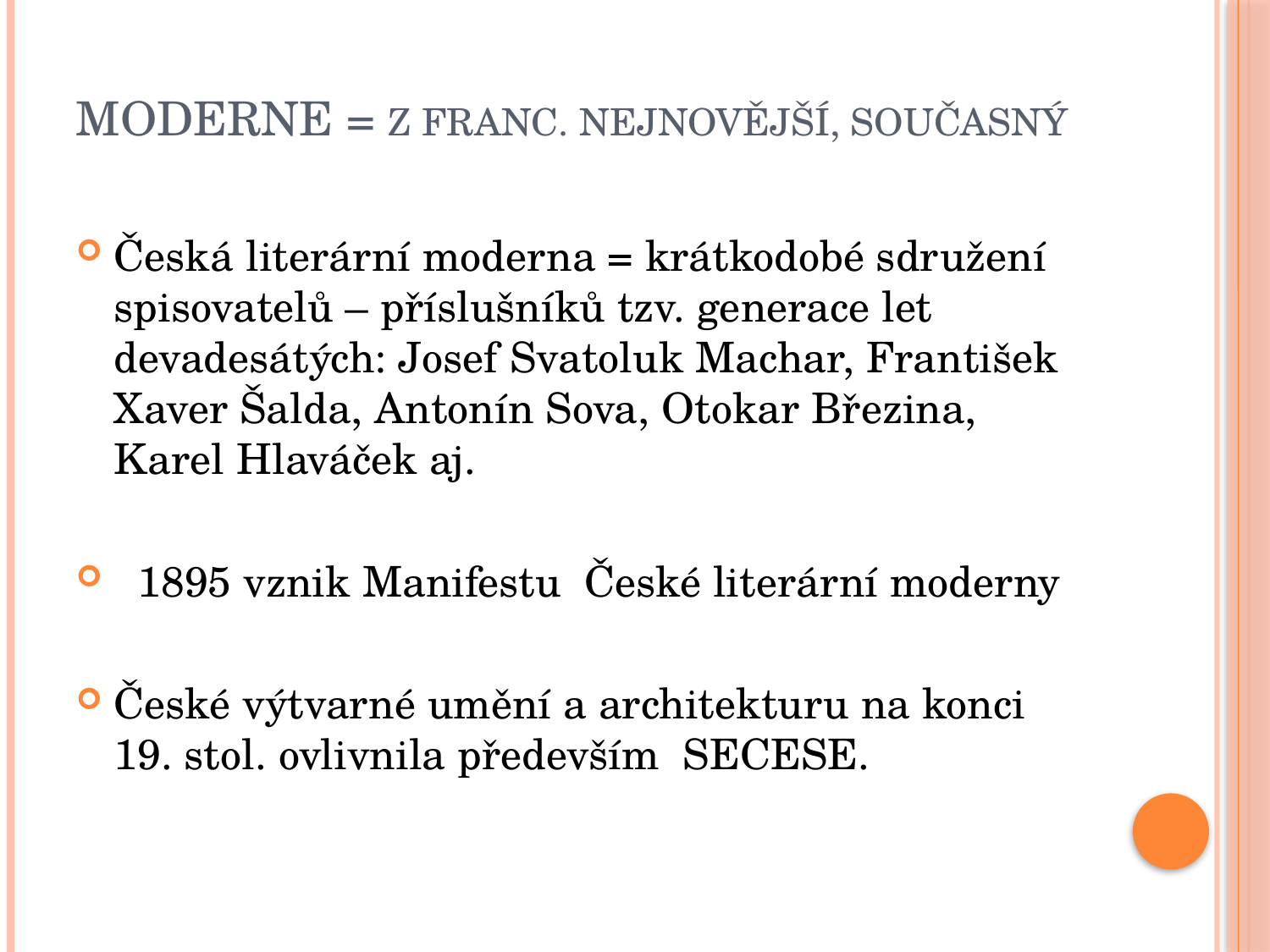

# Moderne = z franc. Nejnovější, současný
Česká literární moderna = krátkodobé sdružení spisovatelů – příslušníků tzv. generace let devadesátých: Josef Svatoluk Machar, František Xaver Šalda, Antonín Sova, Otokar Březina, Karel Hlaváček aj.

  1895 vznik Manifestu  České literární moderny

České výtvarné umění a architekturu na konci 19. stol. ovlivnila především  SECESE.